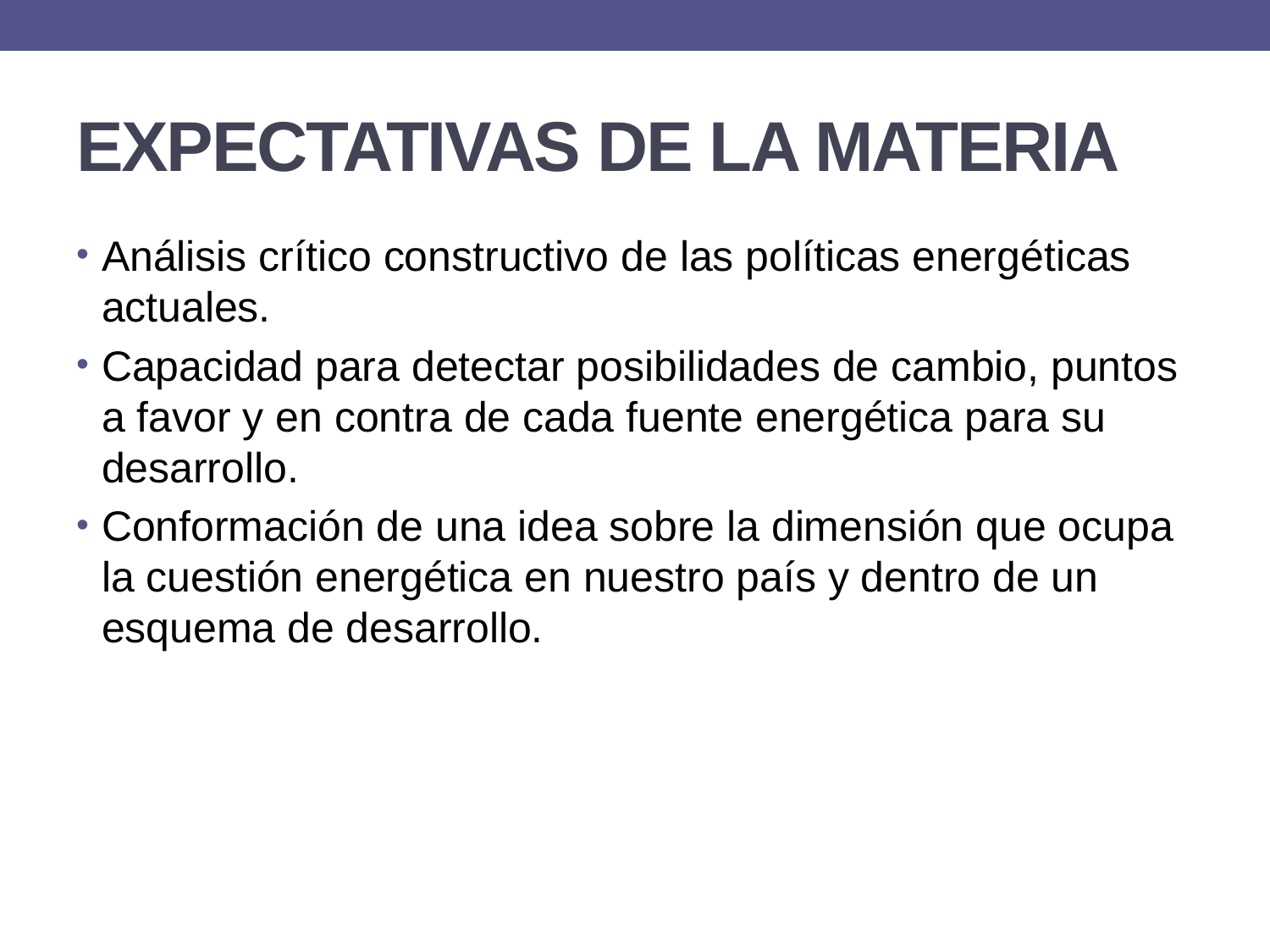

# EXPECTATIVAS DE LA MATERIA
Análisis crítico constructivo de las políticas energéticas actuales.
Capacidad para detectar posibilidades de cambio, puntos a favor y en contra de cada fuente energética para su desarrollo.
Conformación de una idea sobre la dimensión que ocupa la cuestión energética en nuestro país y dentro de un esquema de desarrollo.